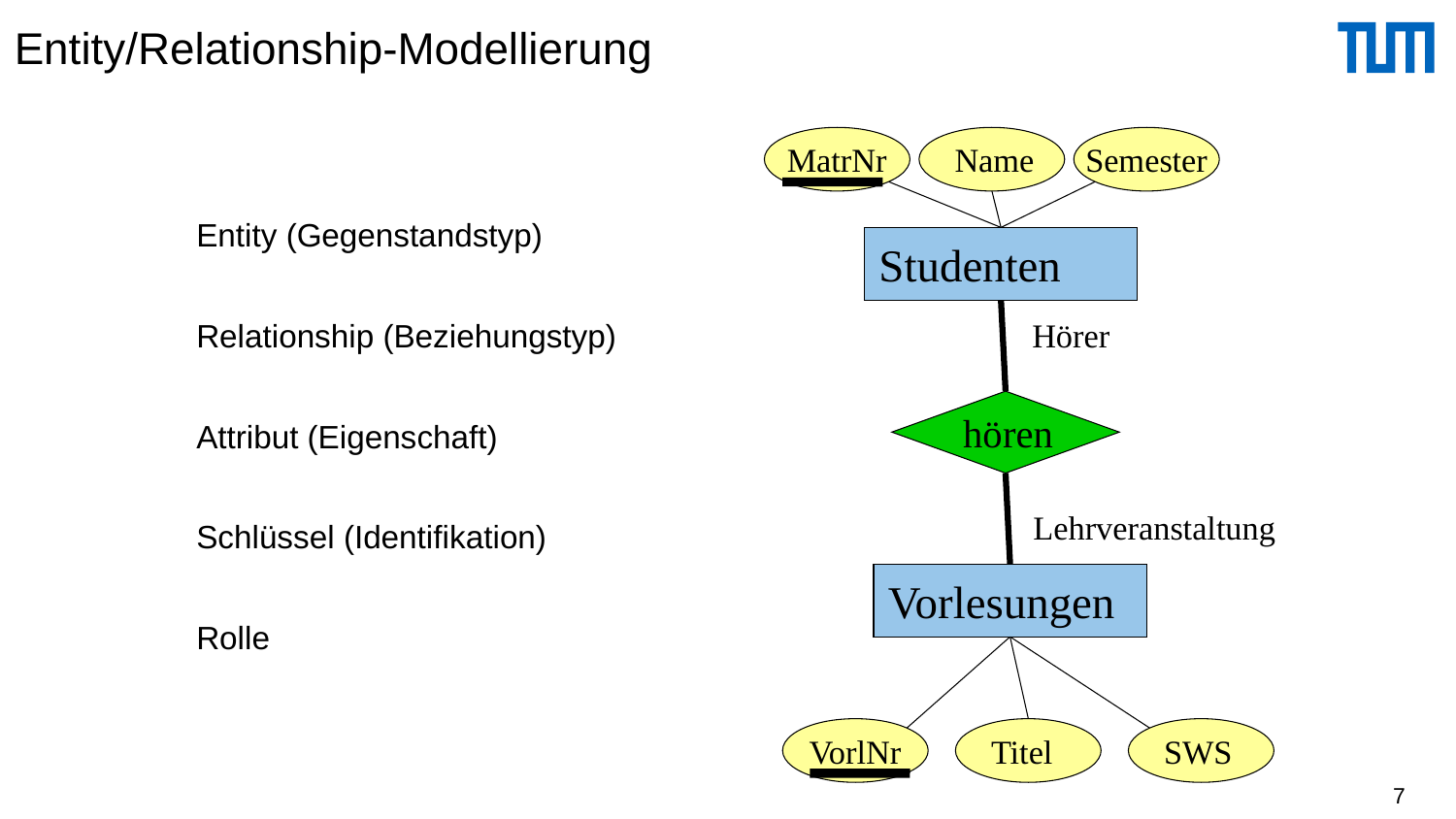

# Entity/Relationship-Modellierung
MatrNr
Name
Semester
Entity (Gegenstandstyp)
Relationship (Beziehungstyp)
Attribut (Eigenschaft)
Schlüssel (Identifikation)
Rolle

Studenten
Hörer
hören
Lehrveranstaltung
Vorlesungen
VorlNr
Titel
SWS
7